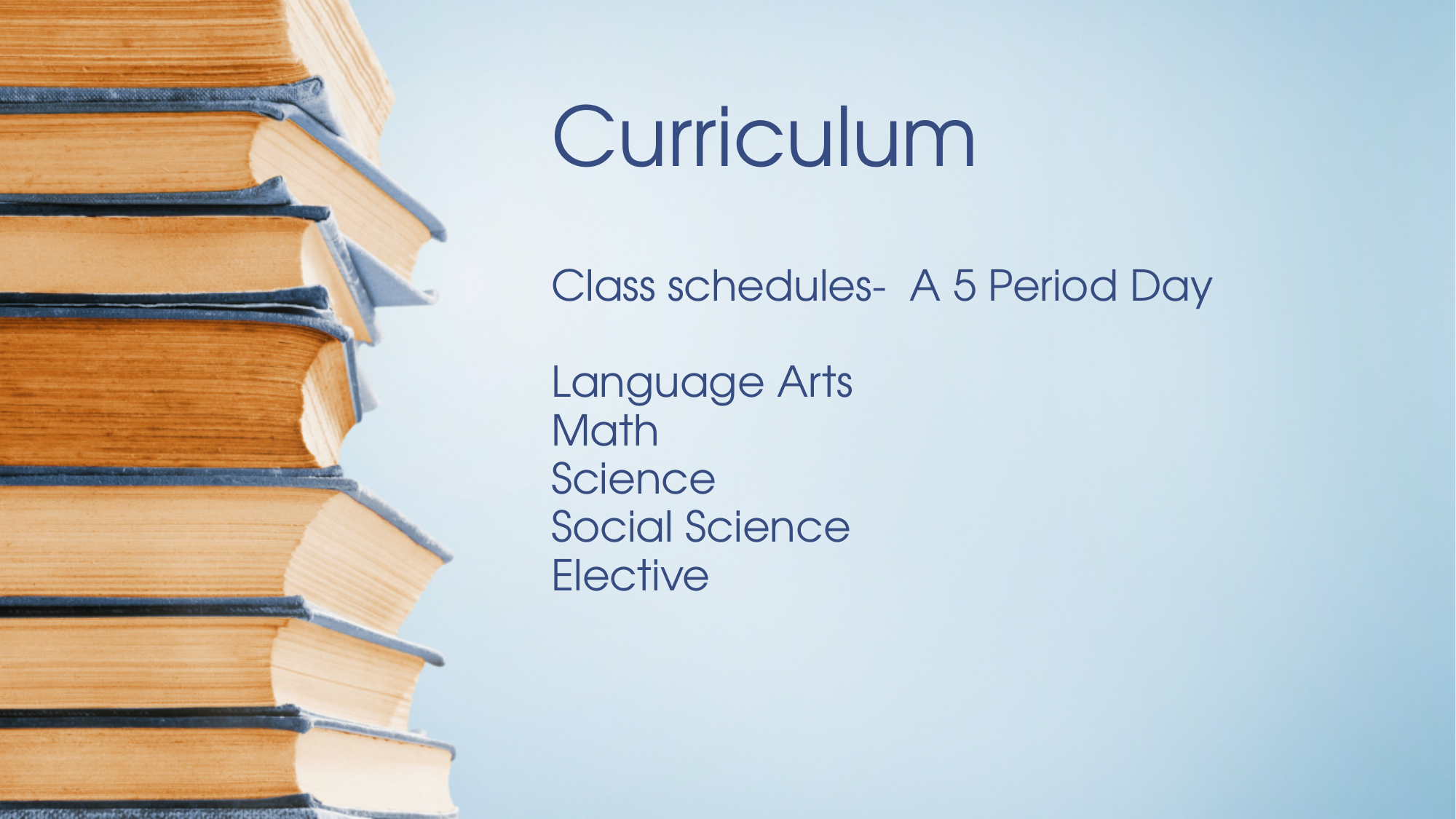

# Curriculum
Class schedules-  A 5 Period Day

Language Arts
Math
Science
Social Science
Elective